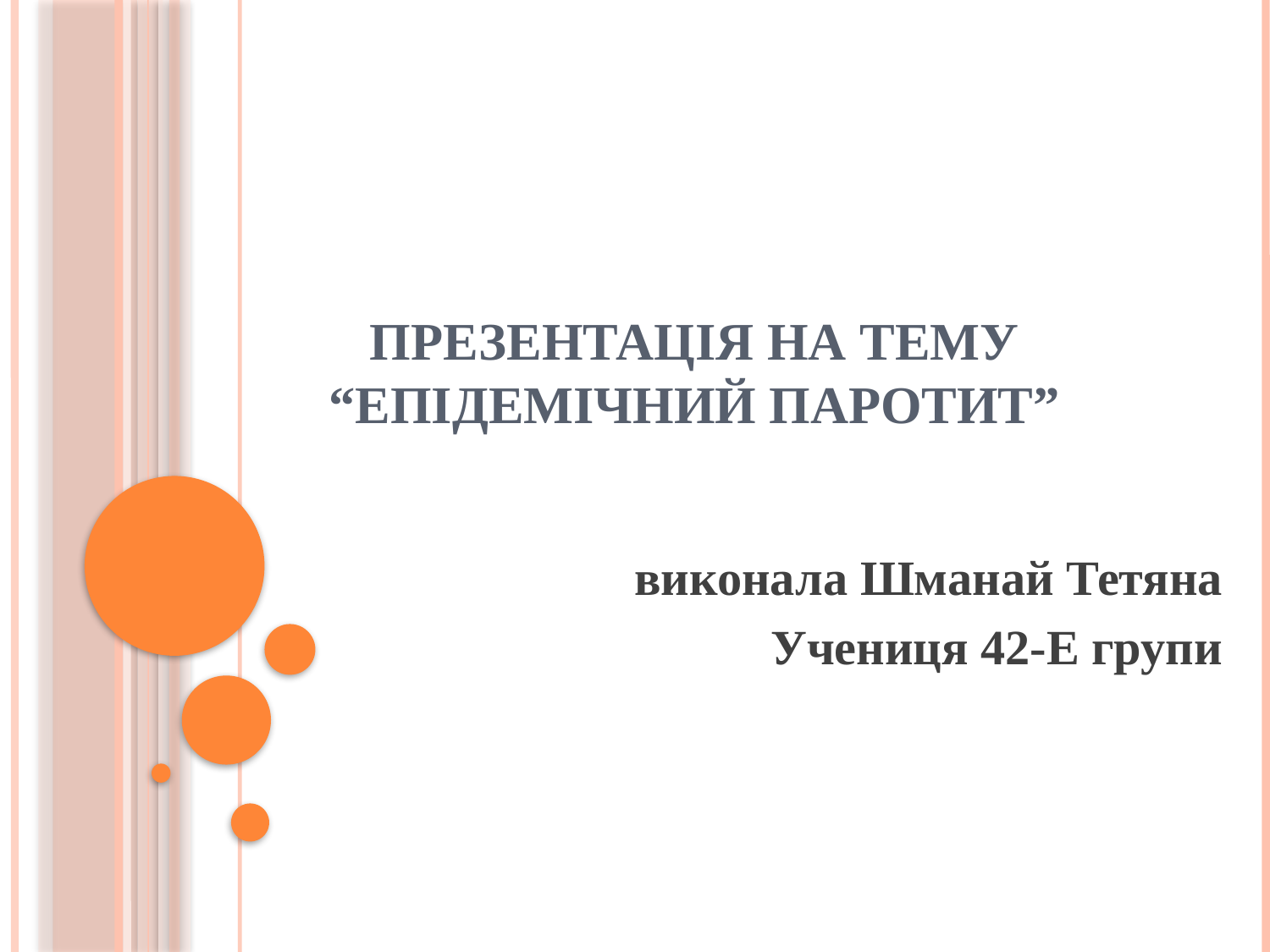

# Презентація на тему “Епідемічний паротит”
виконала Шманай Тетяна
Учениця 42-Е групи